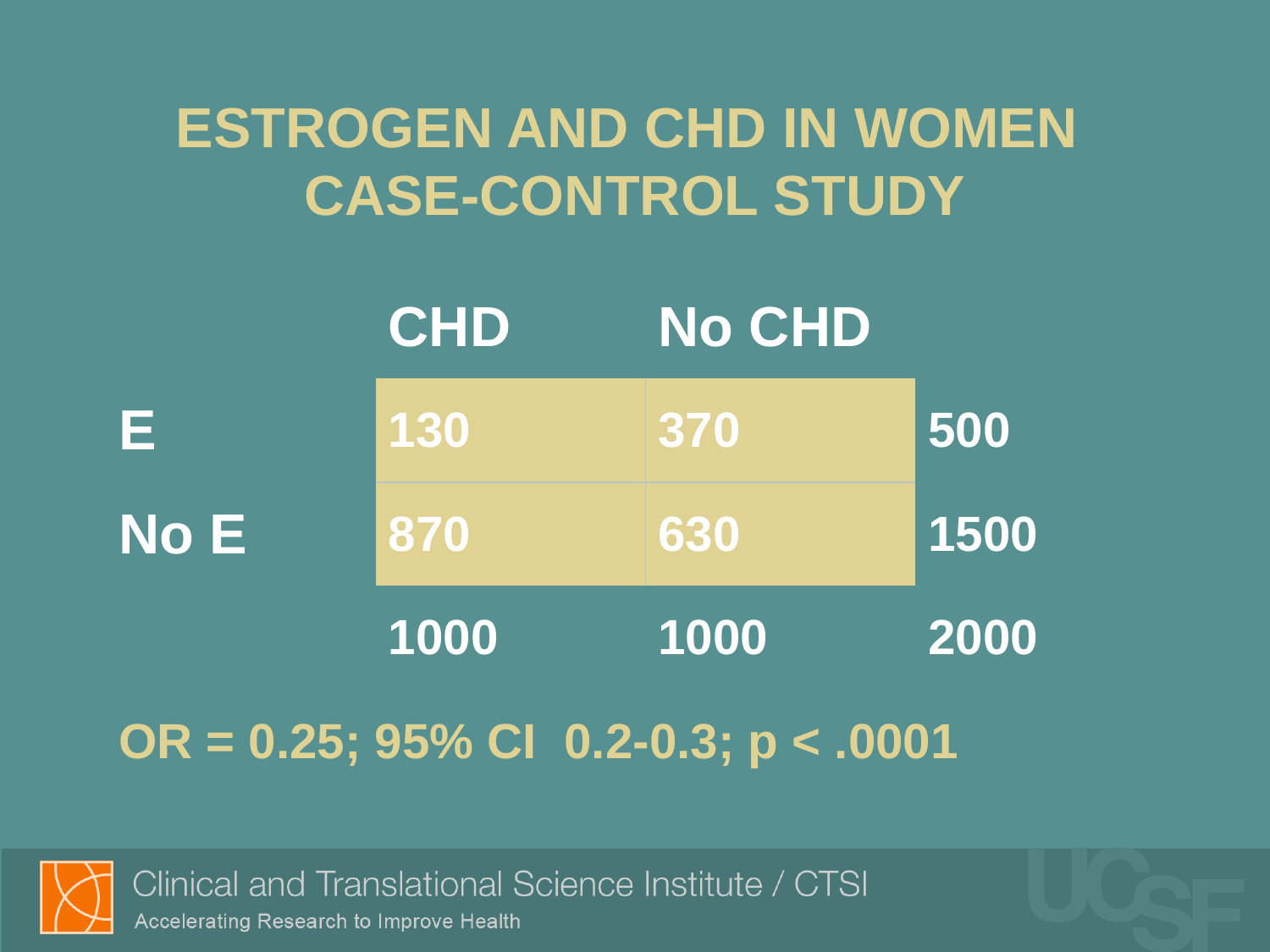

# ESTROGEN AND CHD IN WOMEN CASE-CONTROL STUDY
|  | CHD | No CHD |  |
| --- | --- | --- | --- |
| E | 130 | 370 | 500 |
| No E | 870 | 630 | 1500 |
|  | 1000 | 1000 | 2000 |
| OR = 0.25; 95% CI 0.2-0.3; p < .0001 |  |  |  |